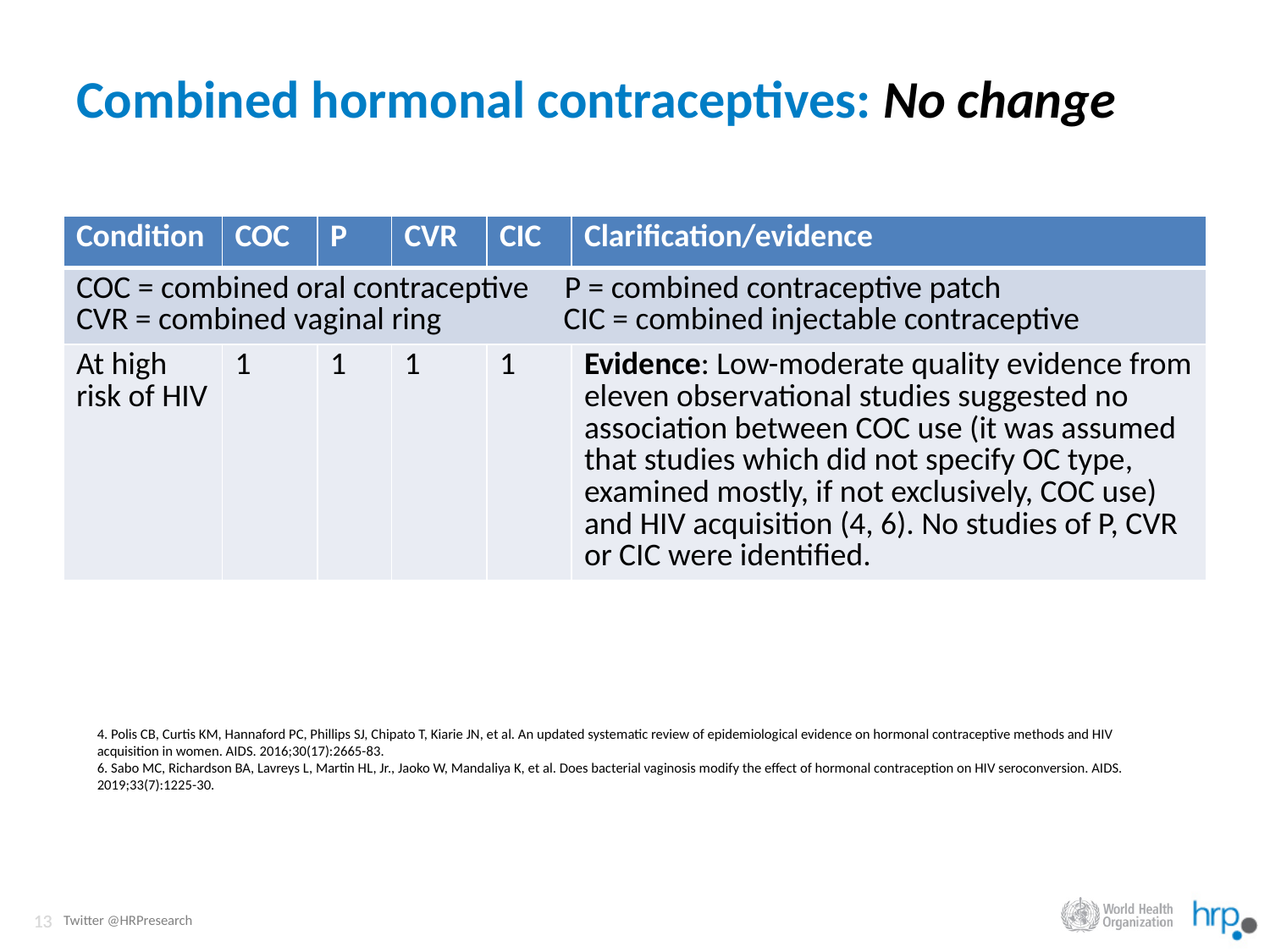

# Combined hormonal contraceptives: No change
| Condition | COC | P | CVR | CIC | Clarification/evidence |
| --- | --- | --- | --- | --- | --- |
| COC = combined oral contraceptive P = combined contraceptive patch CVR = combined vaginal ring CIC = combined injectable contraceptive |  |  |  |  |  |
| At high risk of HIV | 1 | 1 | 1 | 1 | Evidence: Low-moderate quality evidence from eleven observational studies suggested no association between COC use (it was assumed that studies which did not specify OC type, examined mostly, if not exclusively, COC use) and HIV acquisition (4, 6). No studies of P, CVR or CIC were identified. |
4. Polis CB, Curtis KM, Hannaford PC, Phillips SJ, Chipato T, Kiarie JN, et al. An updated systematic review of epidemiological evidence on hormonal contraceptive methods and HIV acquisition in women. AIDS. 2016;30(17):2665-83.
6. Sabo MC, Richardson BA, Lavreys L, Martin HL, Jr., Jaoko W, Mandaliya K, et al. Does bacterial vaginosis modify the effect of hormonal contraception on HIV seroconversion. AIDS. 2019;33(7):1225-30.